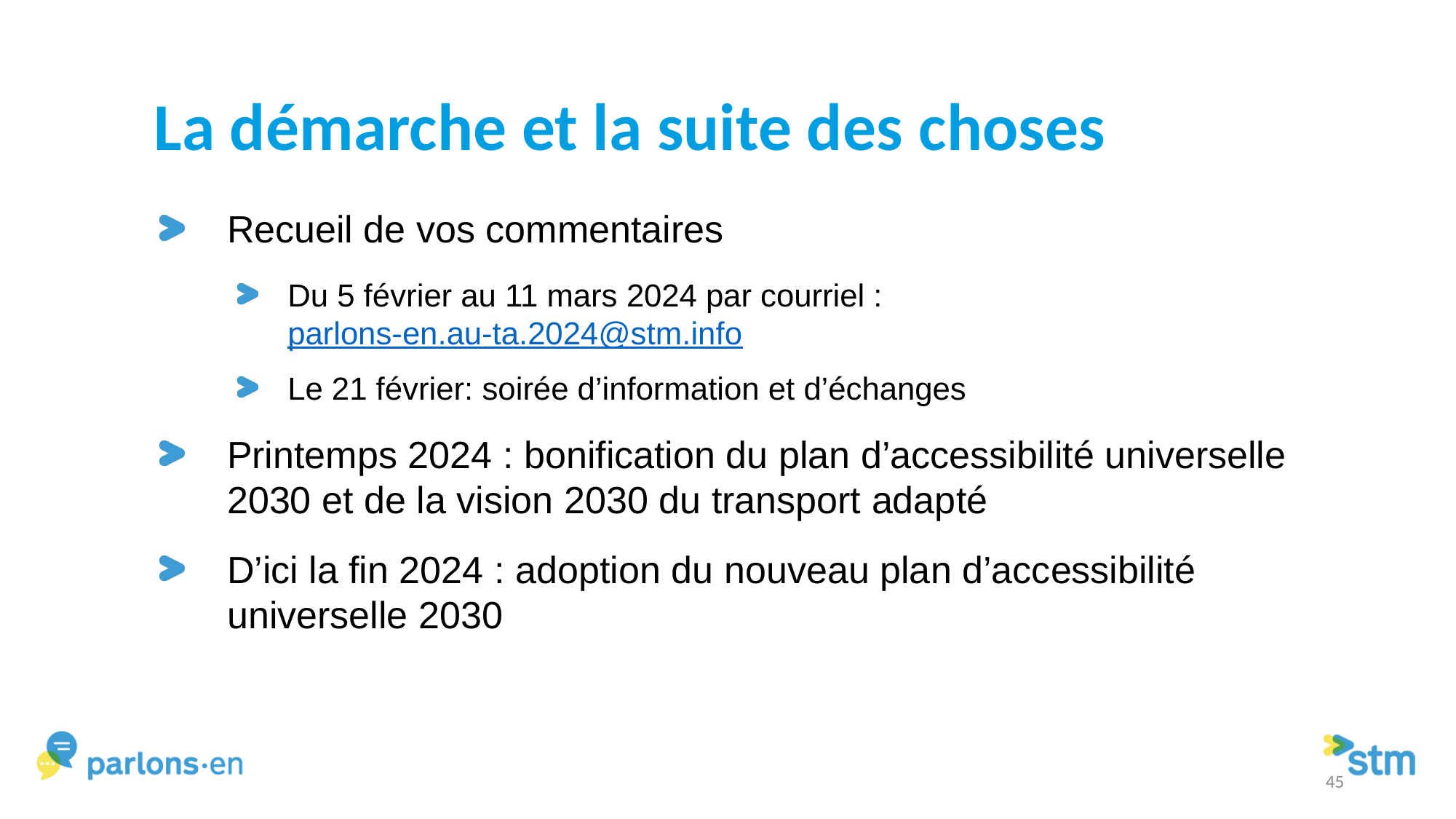

La démarche et la suite des choses
Recueil de vos commentaires
Du 5 février au 11 mars 2024 par courriel :
parlons-en.au-ta.2024@stm.info
Le 21 février: soirée d’information et d’échanges
Printemps 2024 : bonification du plan d’accessibilité universelle 2030 et de la vision 2030 du transport adapté
D’ici la fin 2024 : adoption du nouveau plan d’accessibilité universelle 2030
45